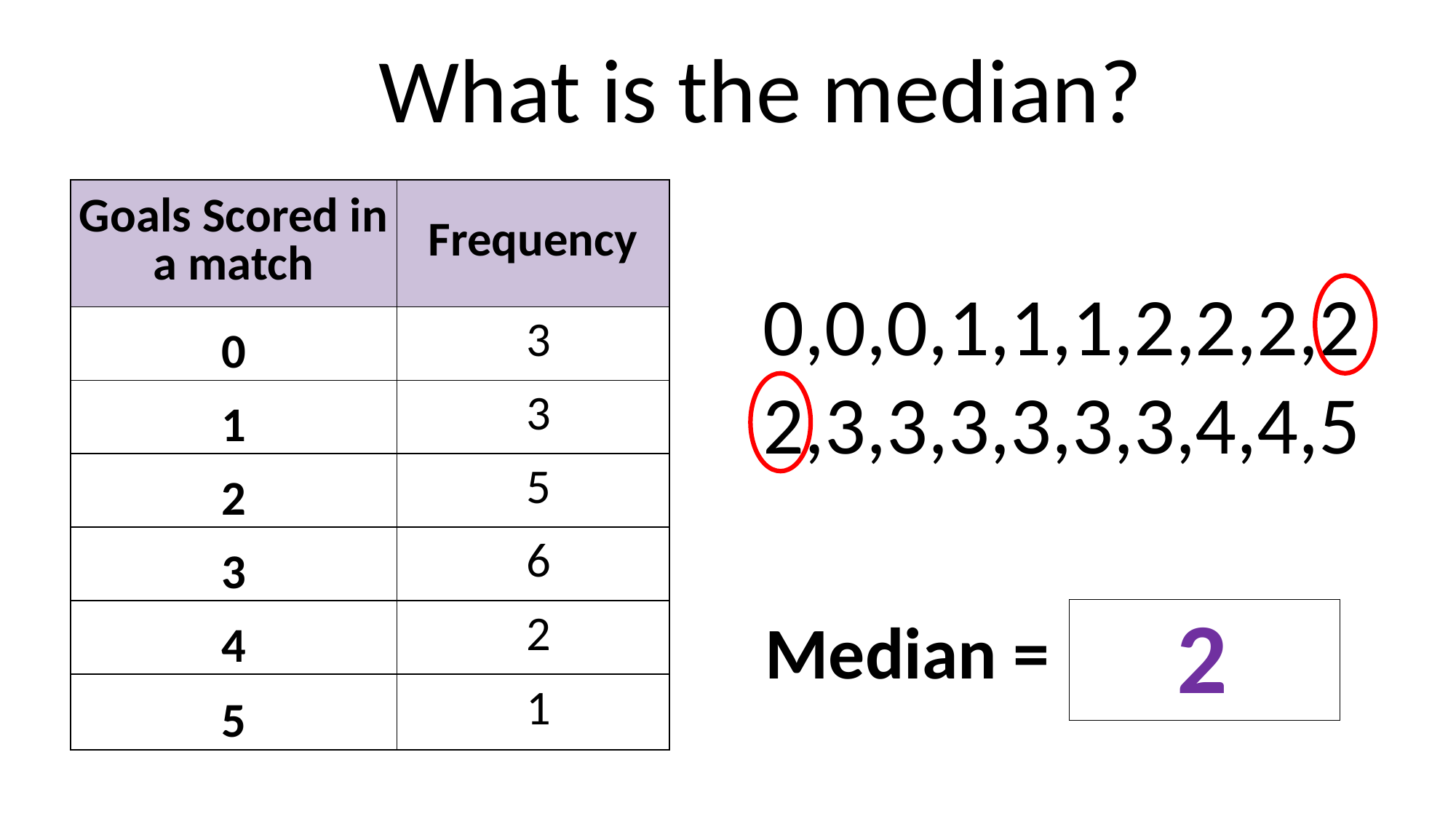

What is the median?
| Goals Scored in a match | Frequency |
| --- | --- |
| 0 | 3 |
| 1 | 3 |
| 2 | 5 |
| 3 | 6 |
| 4 | 2 |
| 5 | 1 |
0,0,0,1,1,1,2,2,2,2
2,3,3,3,3,3,3,4,4,5

2
| Median = |  |
| --- | --- |